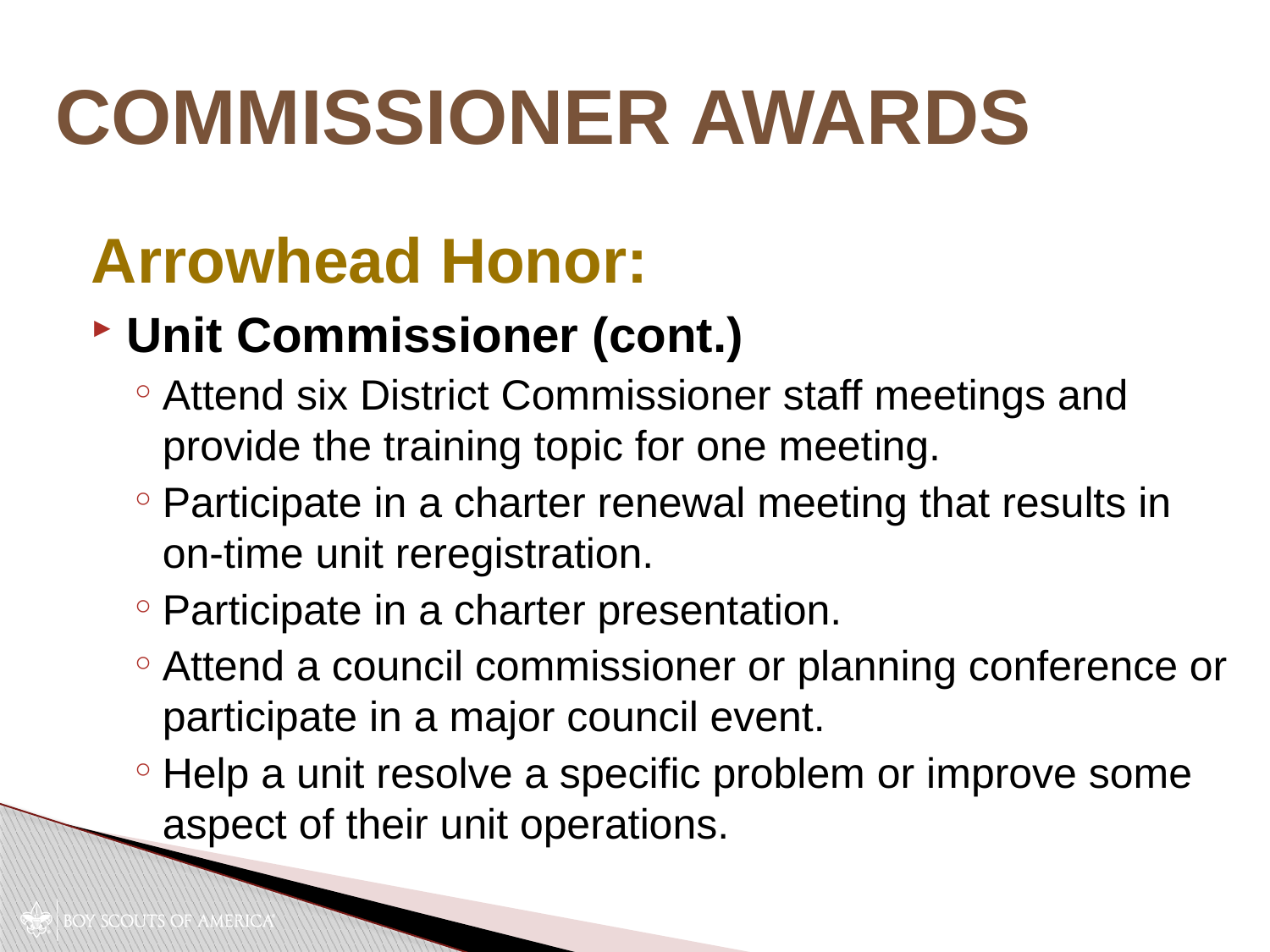

# Commissioner Awards
Arrowhead Honor:
Unit Commissioner (cont.)
Attend six District Commissioner staff meetings and provide the training topic for one meeting.
Participate in a charter renewal meeting that results in on-time unit reregistration.
Participate in a charter presentation.
Attend a council commissioner or planning conference or participate in a major council event.
Help a unit resolve a specific problem or improve some aspect of their unit operations.